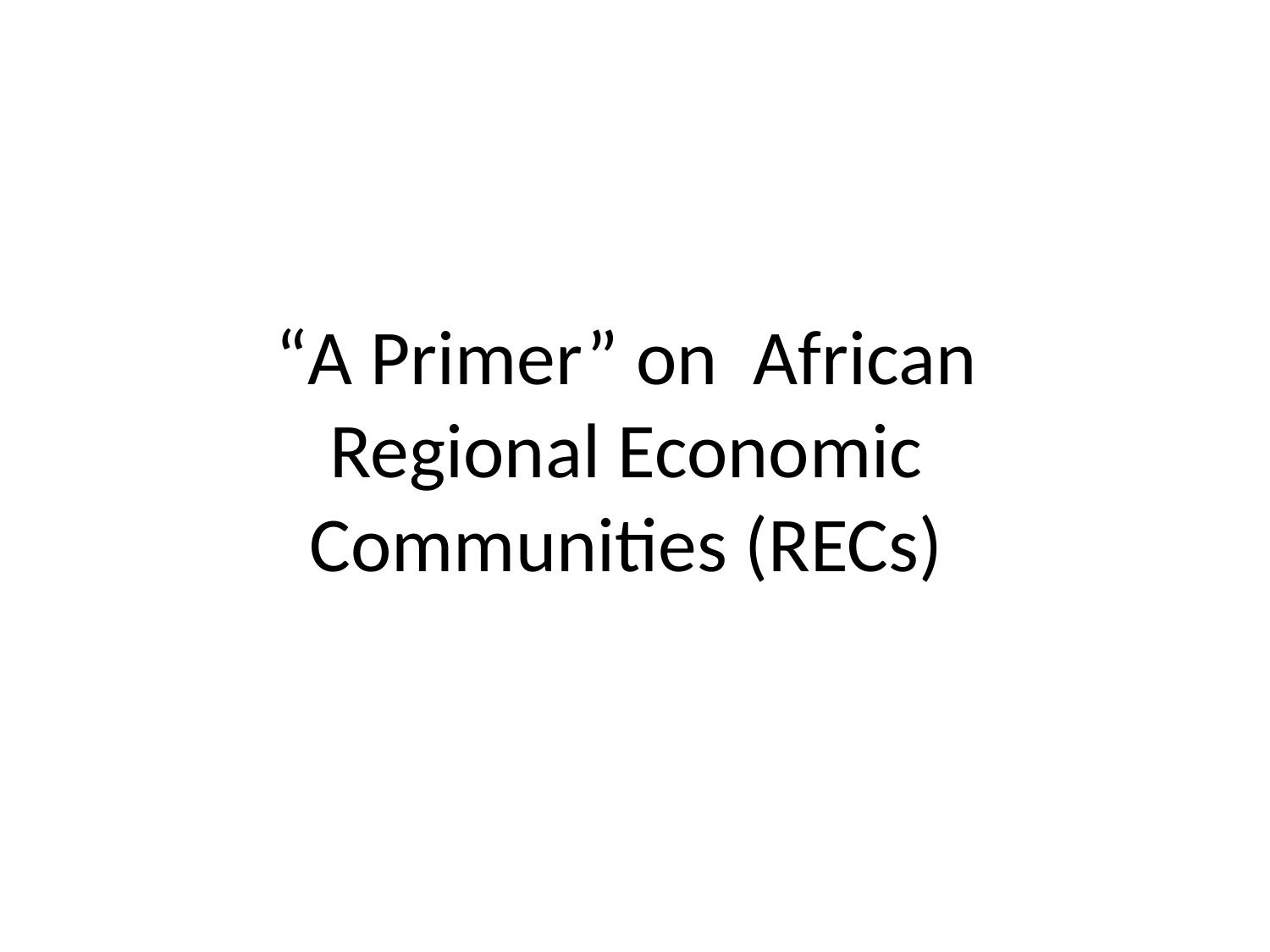

# “A Primer” on  African Regional Economic Communities (RECs)